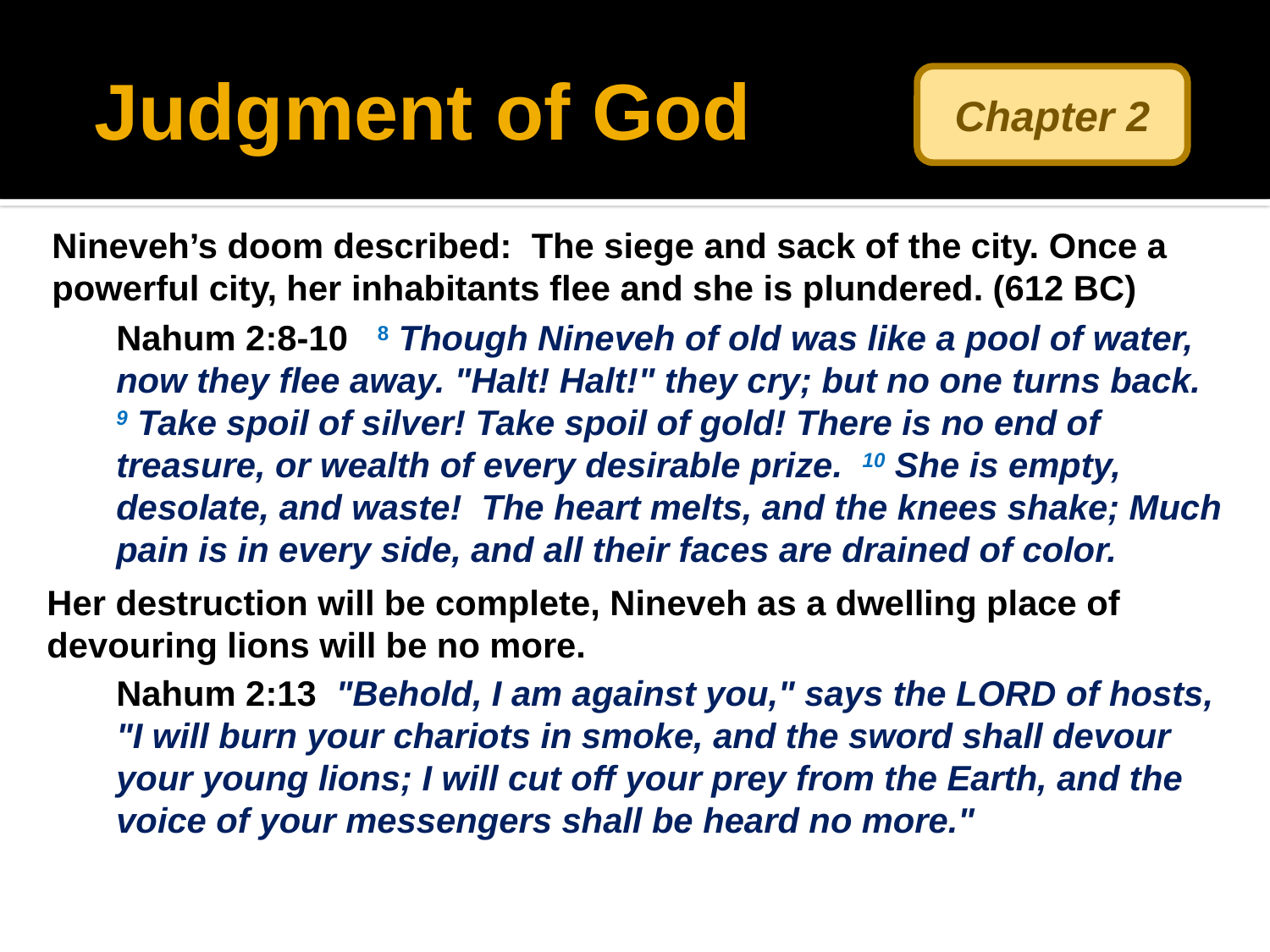

# Judgment of God
Chapter 2
Nineveh’s doom described:  The siege and sack of the city. Once a powerful city, her inhabitants flee and she is plundered. (612 BC)

Nahum 2:8-10   8 Though Nineveh of old was like a pool of water, now they flee away. "Halt! Halt!" they cry; but no one turns back.   9 Take spoil of silver! Take spoil of gold! There is no end of treasure, or wealth of every desirable prize.  10 She is empty, desolate, and waste!  The heart melts, and the knees shake; Much pain is in every side, and all their faces are drained of color.

Nahum 2:13  "Behold, I am against you," says the LORD of hosts, "I will burn your chariots in smoke, and the sword shall devour your young lions; I will cut off your prey from the Earth, and the voice of your messengers shall be heard no more."
Her destruction will be complete, Nineveh as a dwelling place of devouring lions will be no more.